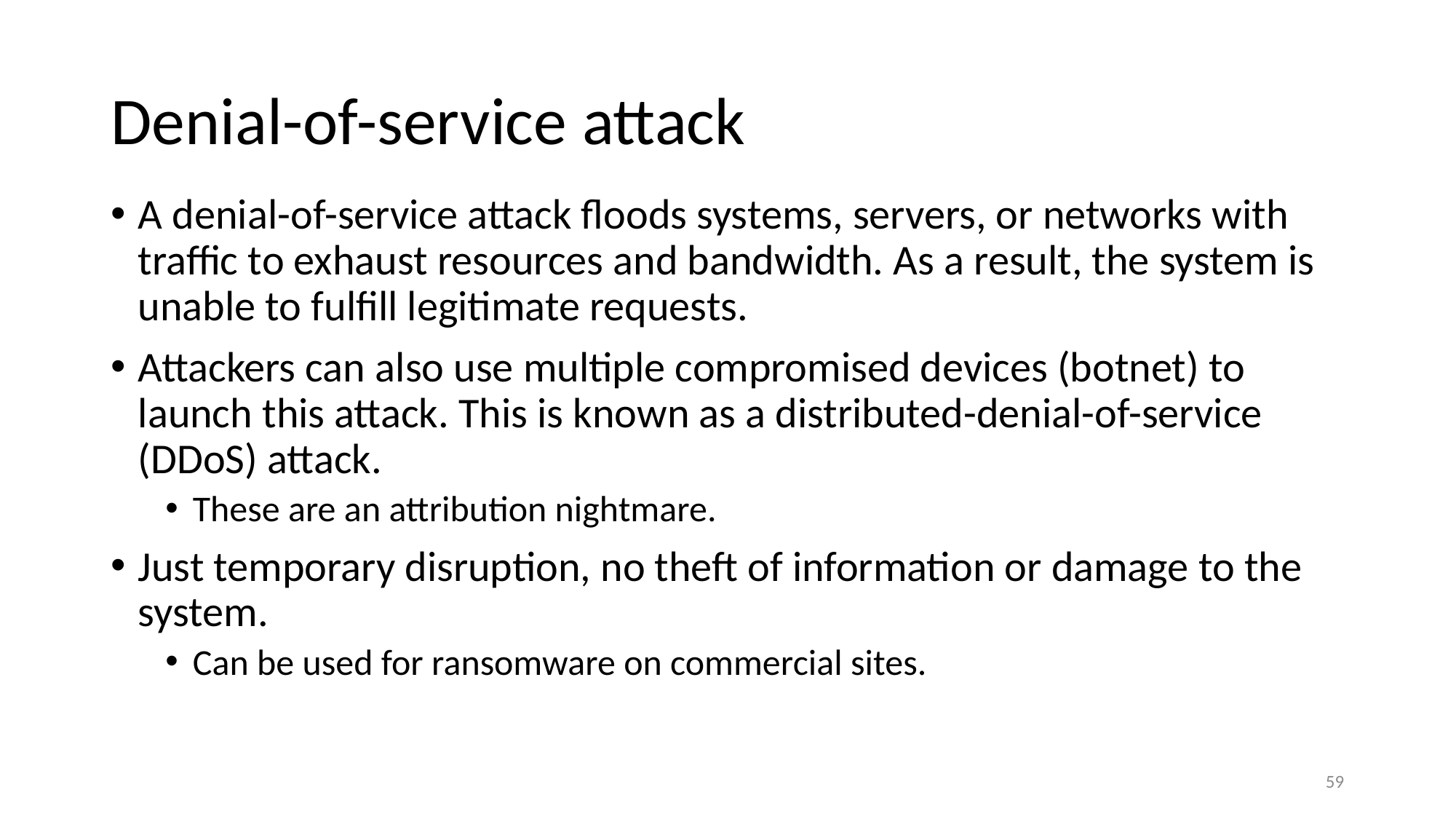

# Denial-of-service attack
A denial-of-service attack floods systems, servers, or networks with traffic to exhaust resources and bandwidth. As a result, the system is unable to fulfill legitimate requests.
Attackers can also use multiple compromised devices (botnet) to launch this attack. This is known as a distributed-denial-of-service (DDoS) attack.
These are an attribution nightmare.
Just temporary disruption, no theft of information or damage to the system.
Can be used for ransomware on commercial sites.

59